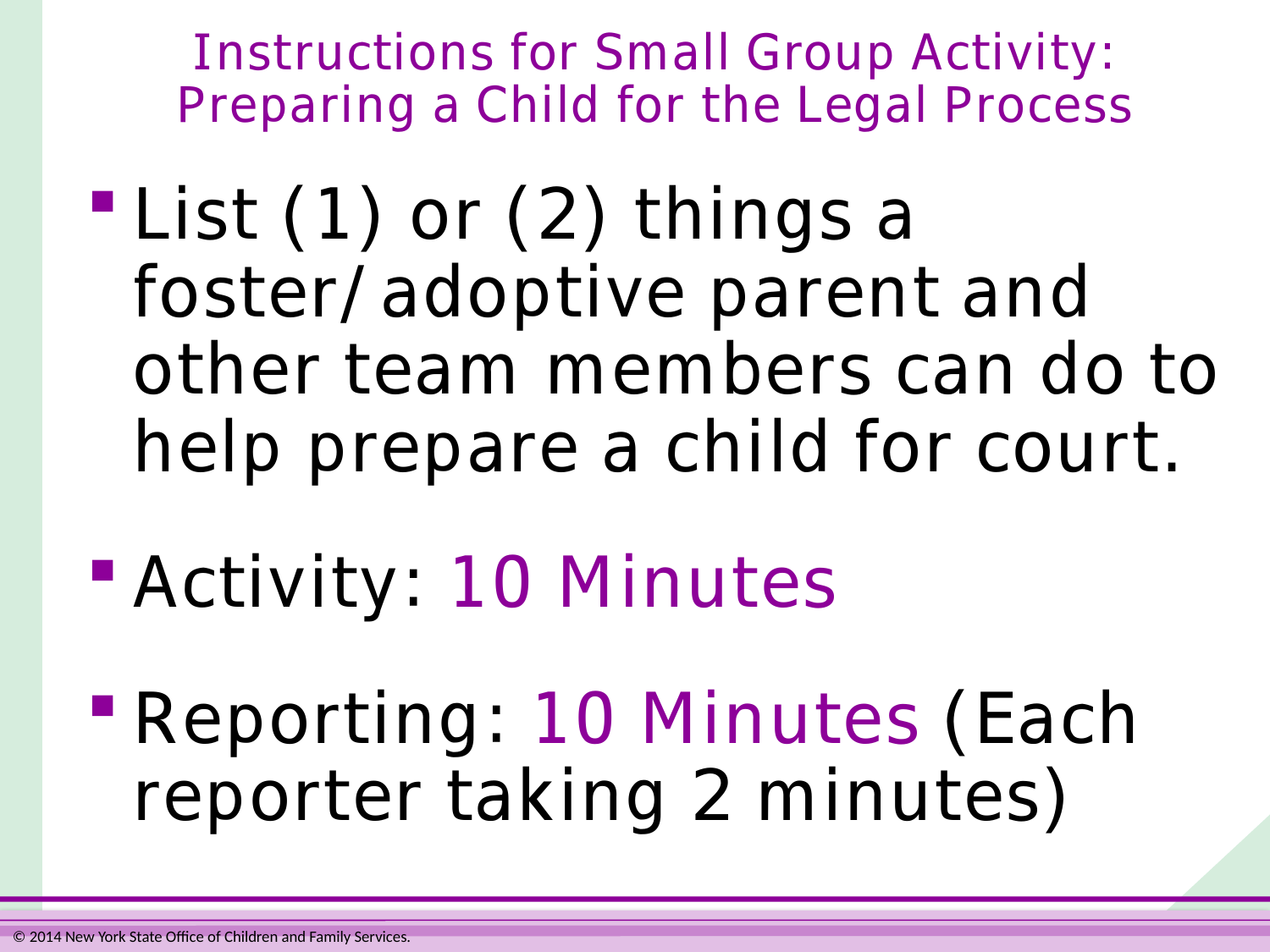

# Instructions for Small Group Activity: Preparing a Child for the Legal Process
List (1) or (2) things a foster/adoptive parent and other team members can do to help prepare a child for court.
Activity: 10 Minutes
Reporting: 10 Minutes (Each reporter taking 2 minutes)